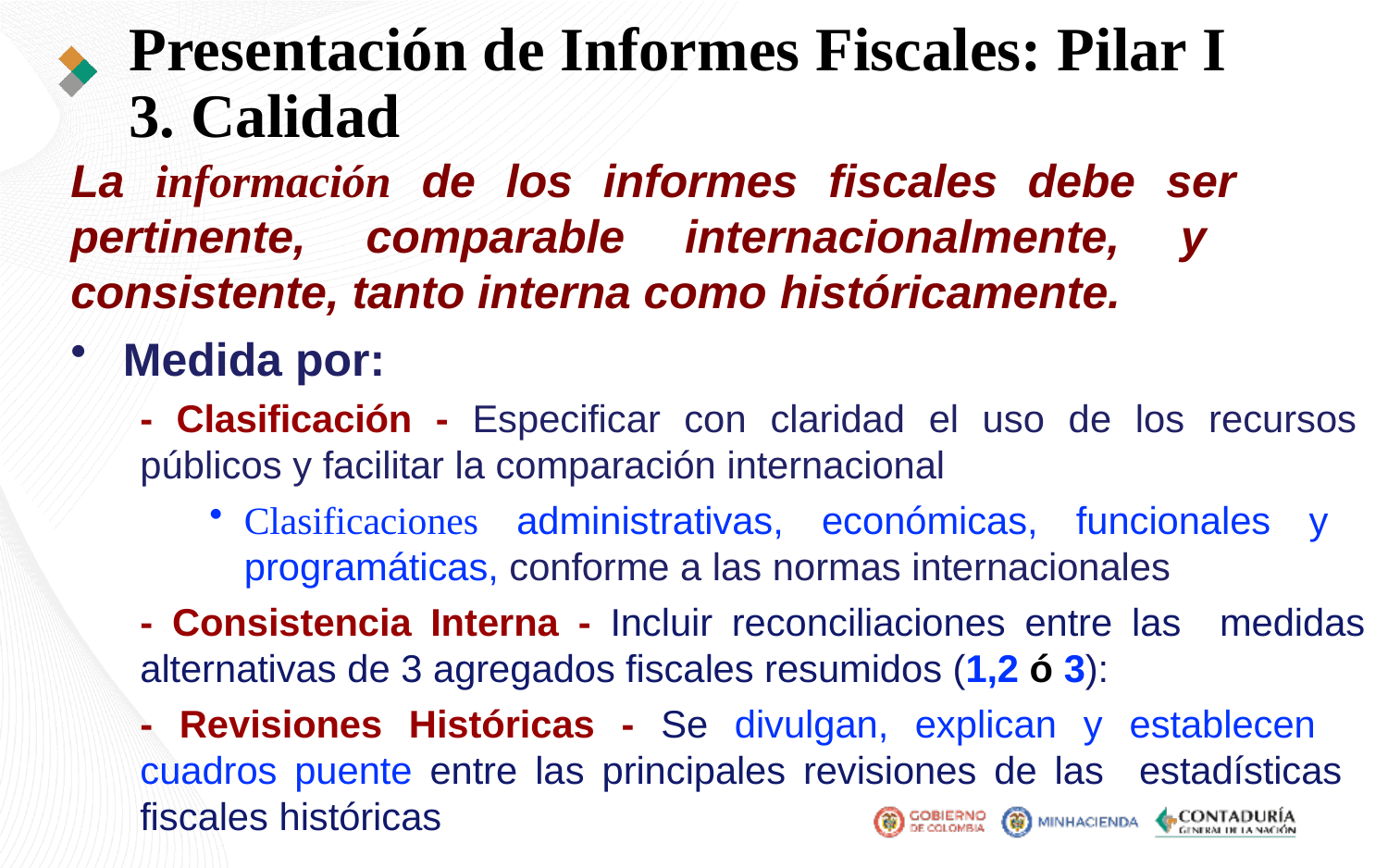

# Presentación de Informes Fiscales: Pilar I 3. Calidad
La información de los informes fiscales debe ser  pertinente, comparable internacionalmente, y  consistente, tanto interna como históricamente.
Medida por:
- Clasificación - Especificar con claridad el uso de los recursos  públicos y facilitar la comparación internacional
Clasificaciones administrativas, económicas, funcionales y  programáticas, conforme a las normas internacionales
- Consistencia Interna - Incluir reconciliaciones entre las  medidas alternativas de 3 agregados fiscales resumidos (1,2 ó 3):
- Revisiones Históricas - Se divulgan, explican y establecen  cuadros puente entre las principales revisiones de las  estadísticas fiscales históricas